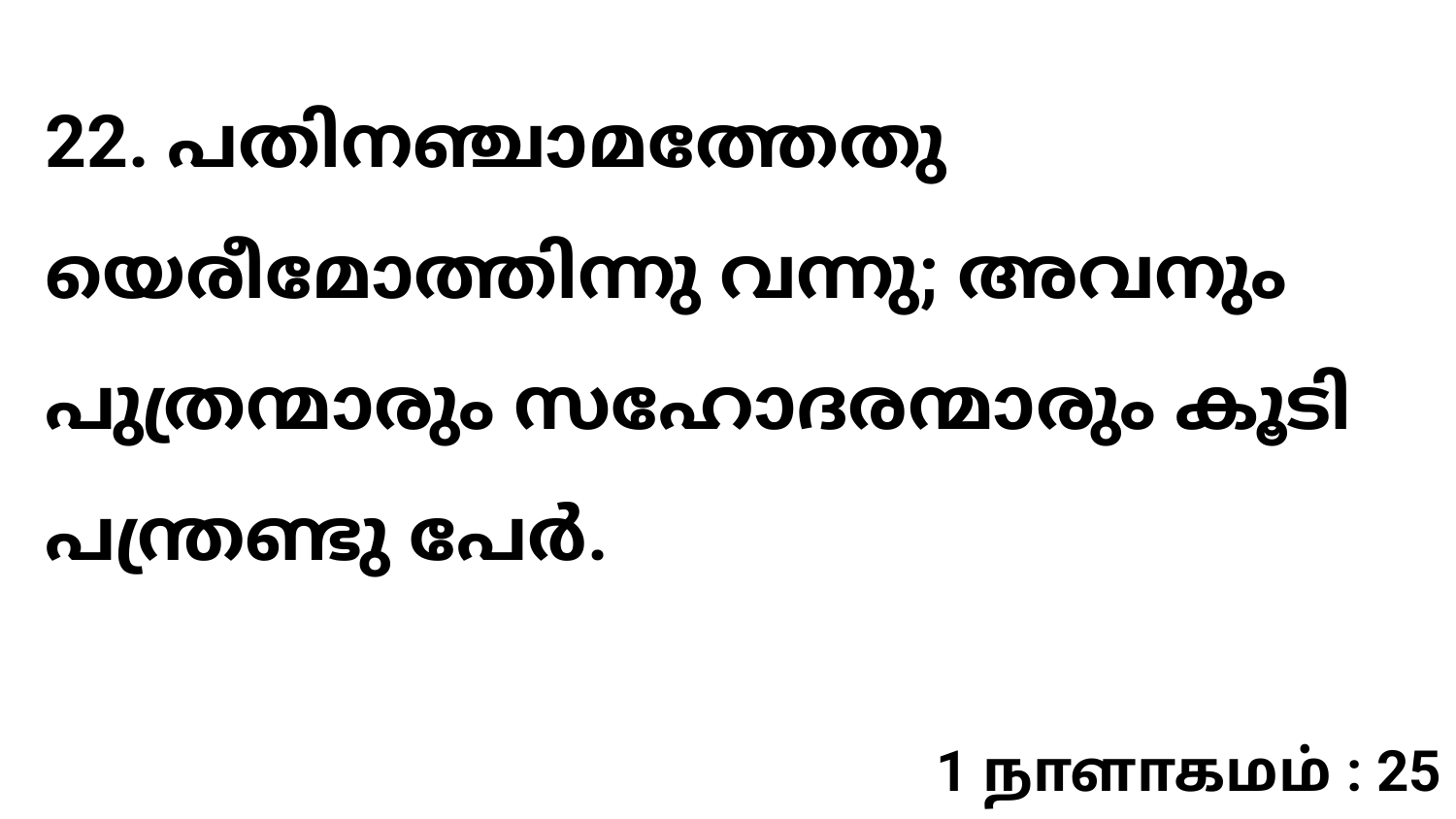

22. പതിനഞ്ചാമത്തേതു യെരീമോത്തിന്നു വന്നു; അവനും പുത്രന്മാരും സഹോദരന്മാരും കൂടി പന്ത്രണ്ടു പേർ.
1 நாளாகமம் : 25